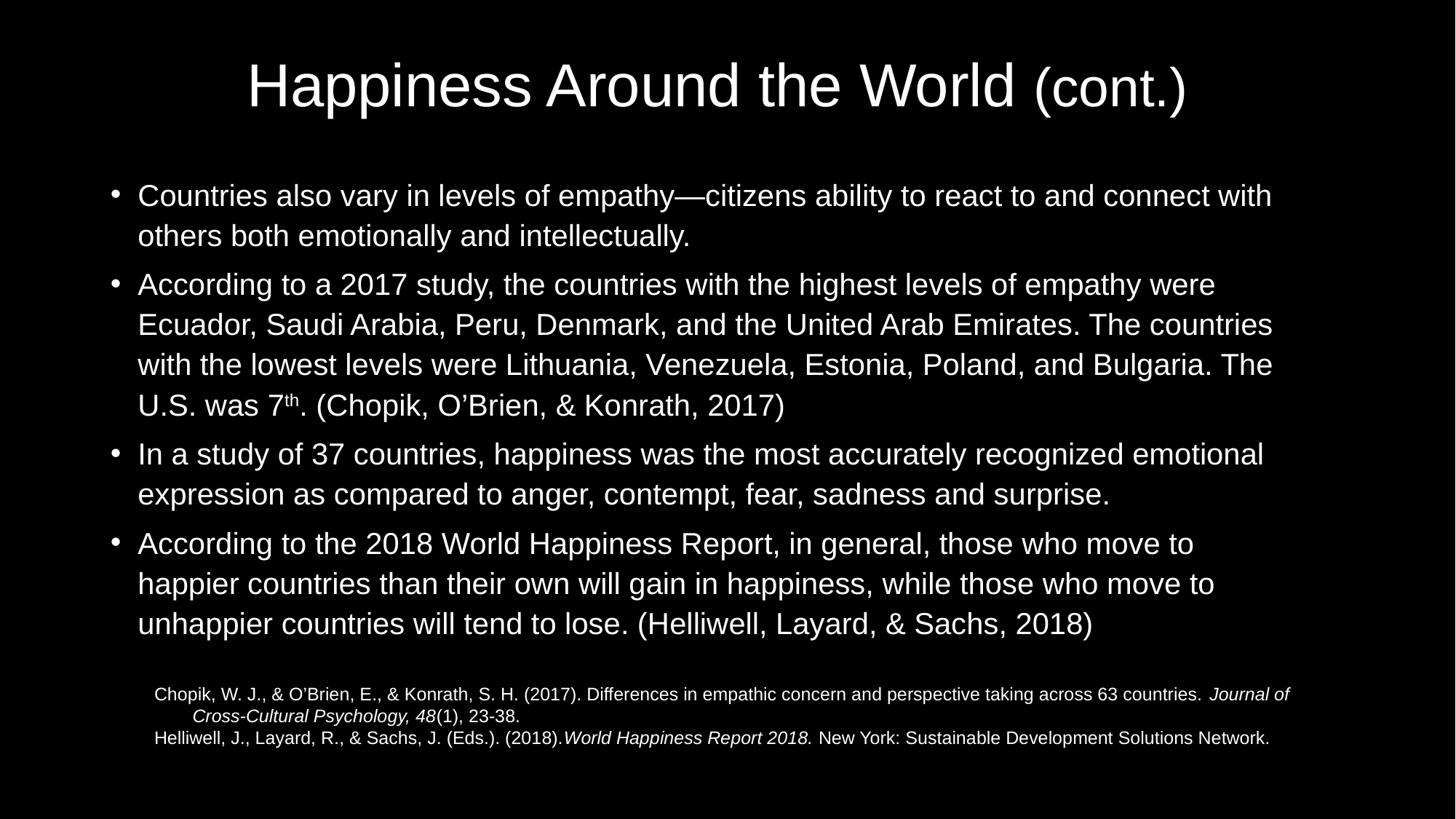

# Happiness Around the World (cont.)
Countries also vary in levels of empathy—citizens ability to react to and connect with others both emotionally and intellectually.
According to a 2017 study, the countries with the highest levels of empathy were Ecuador, Saudi Arabia, Peru, Denmark, and the United Arab Emirates. The countries with the lowest levels were Lithuania, Venezuela, Estonia, Poland, and Bulgaria. The U.S. was 7th. (Chopik, O’Brien, & Konrath, 2017)
In a study of 37 countries, happiness was the most accurately recognized emotional expression as compared to anger, contempt, fear, sadness and surprise.
According to the 2018 World Happiness Report, in general, those who move to happier countries than their own will gain in happiness, while those who move to unhappier countries will tend to lose. (Helliwell, Layard, & Sachs, 2018)
Chopik, W. J., & O’Brien, E., & Konrath, S. H. (2017). Differences in empathic concern and perspective taking across 63 countries. Journal of Cross-Cultural Psychology, 48(1), 23-38.
Helliwell, J., Layard, R., & Sachs, J. (Eds.). (2018).World Happiness Report 2018. New York: Sustainable Development Solutions Network.